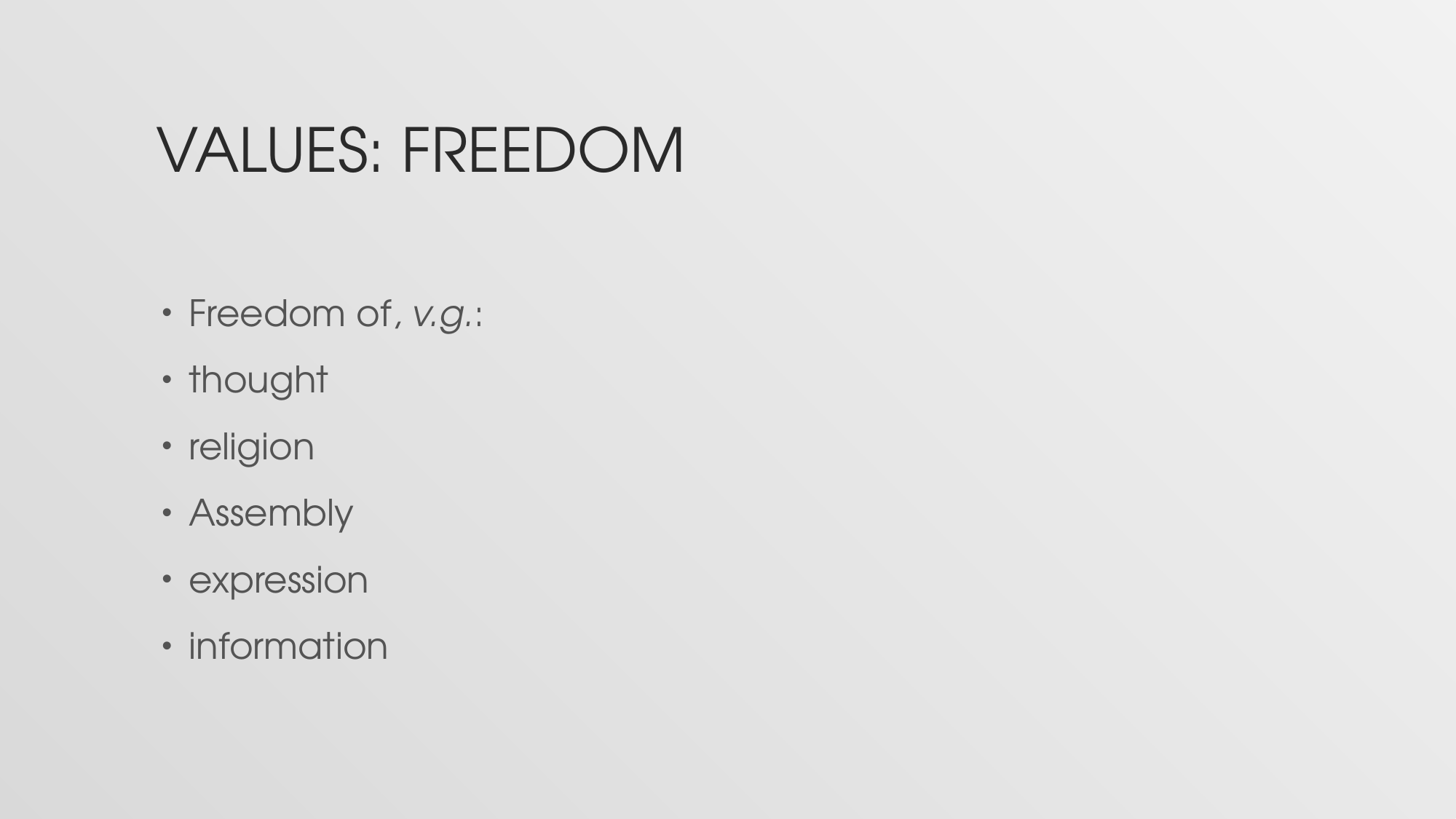

# Values: freedom

Freedom of, v.g.:
thought
religion
Assembly
expression
information